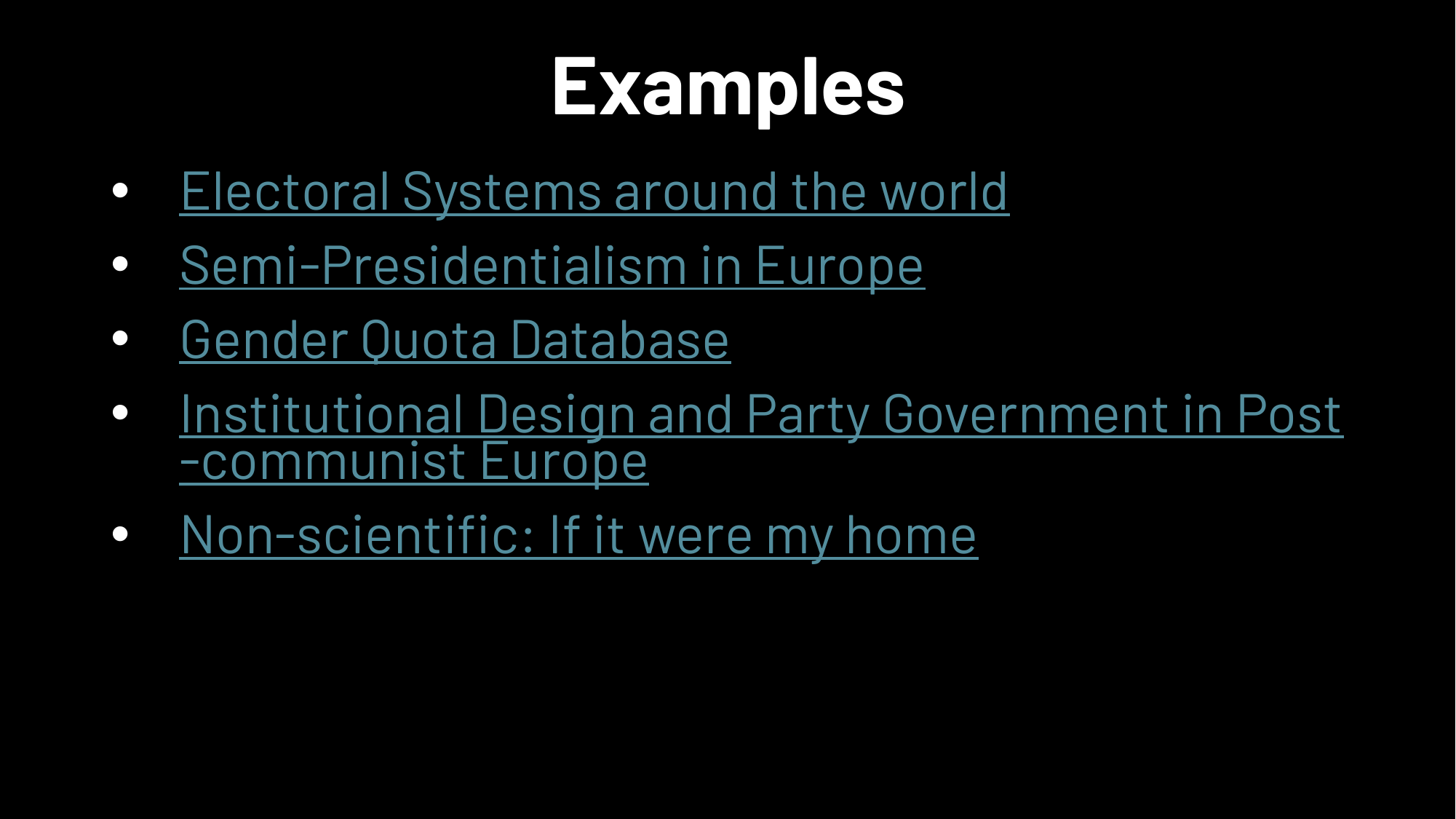

# Examples
Electoral Systems around the world
Semi-Presidentialism in Europe
Gender Quota Database
Institutional Design and Party Government in Post-communist Europe
Non-scientific: If it were my home